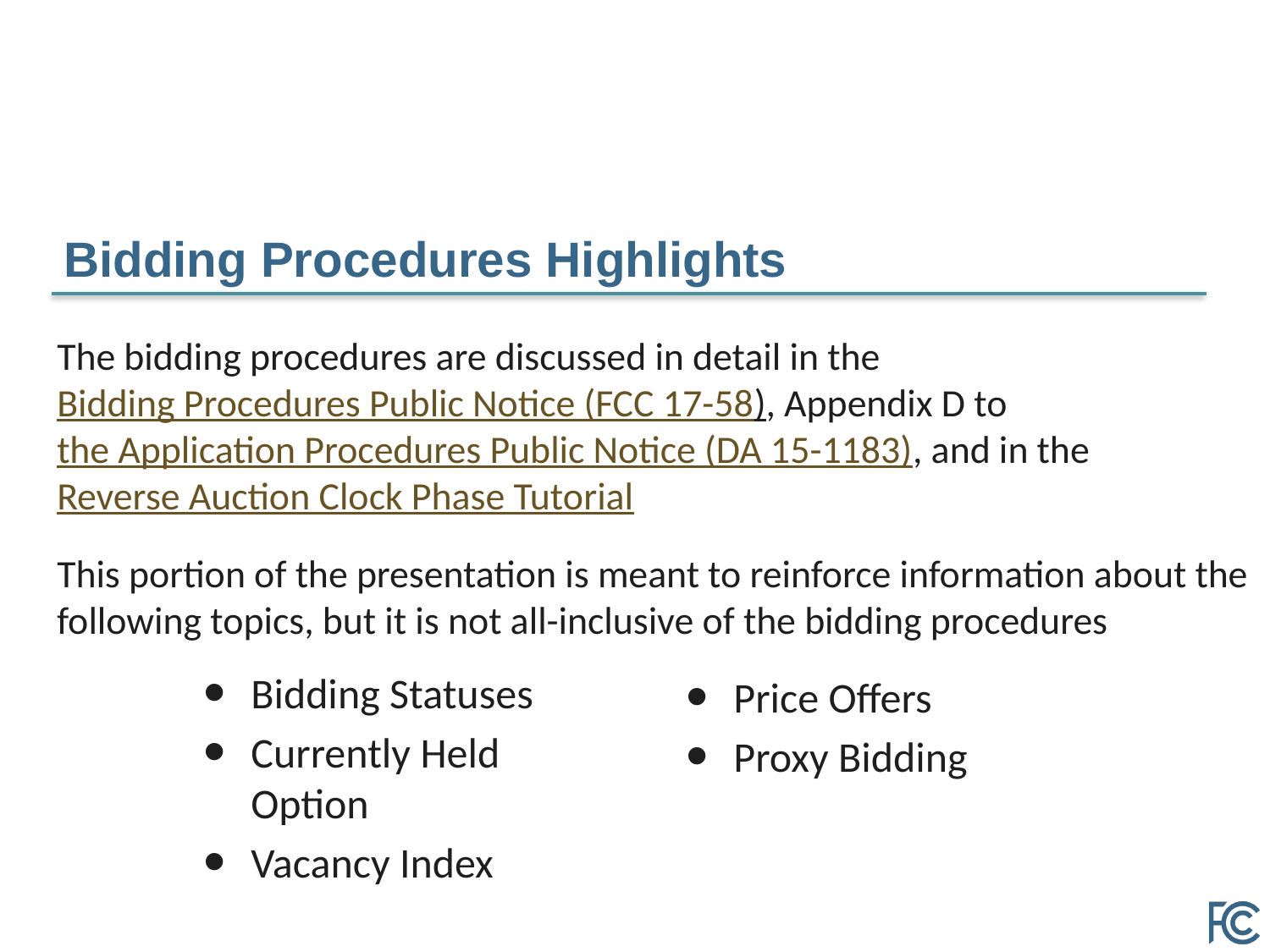

# Bidding Procedures Highlights
The bidding procedures are discussed in detail in the Bidding Procedures Public Notice (FCC 17-58), Appendix D to the Application Procedures Public Notice (DA 15-1183), and in the Reverse Auction Clock Phase Tutorial
This portion of the presentation is meant to reinforce information about the following topics, but it is not all-inclusive of the bidding procedures
Bidding Statuses
Currently Held Option
Vacancy Index

Price Offers
Proxy Bidding